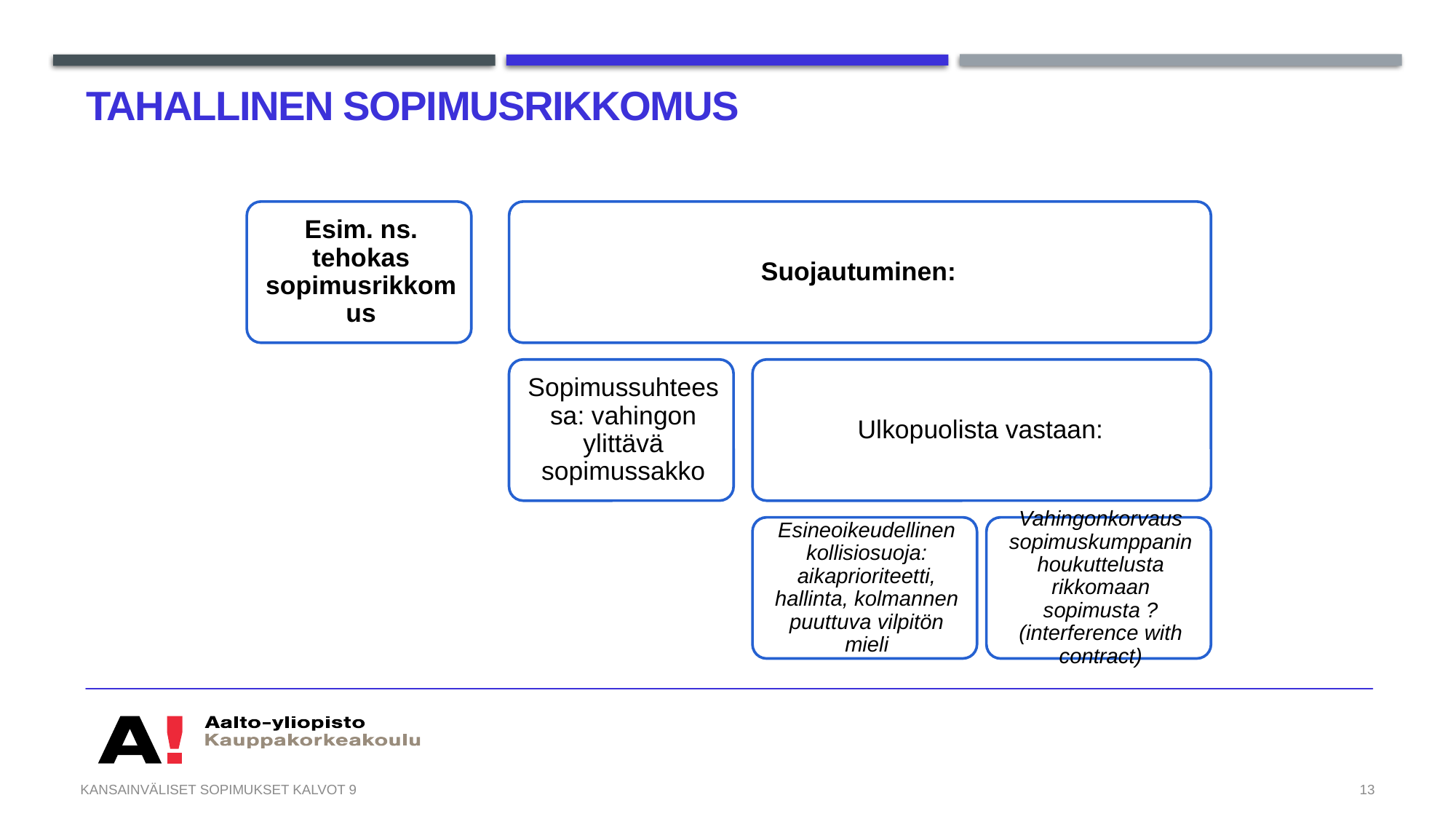

# Tahallinen sopimusrikkomus
Esim. ns. tehokas sopimusrikkomus
Suojautuminen:
Sopimussuhteessa: vahingon ylittävä sopimussakko
Ulkopuolista vastaan:
Esineoikeudellinen kollisiosuoja: aikaprioriteetti, hallinta, kolmannen puuttuva vilpitön mieli
Vahingonkorvaus sopimuskumppanin houkuttelusta rikkomaan sopimusta ? (interference with contract)
Kansainväliset sopimukset kalvot 9
13